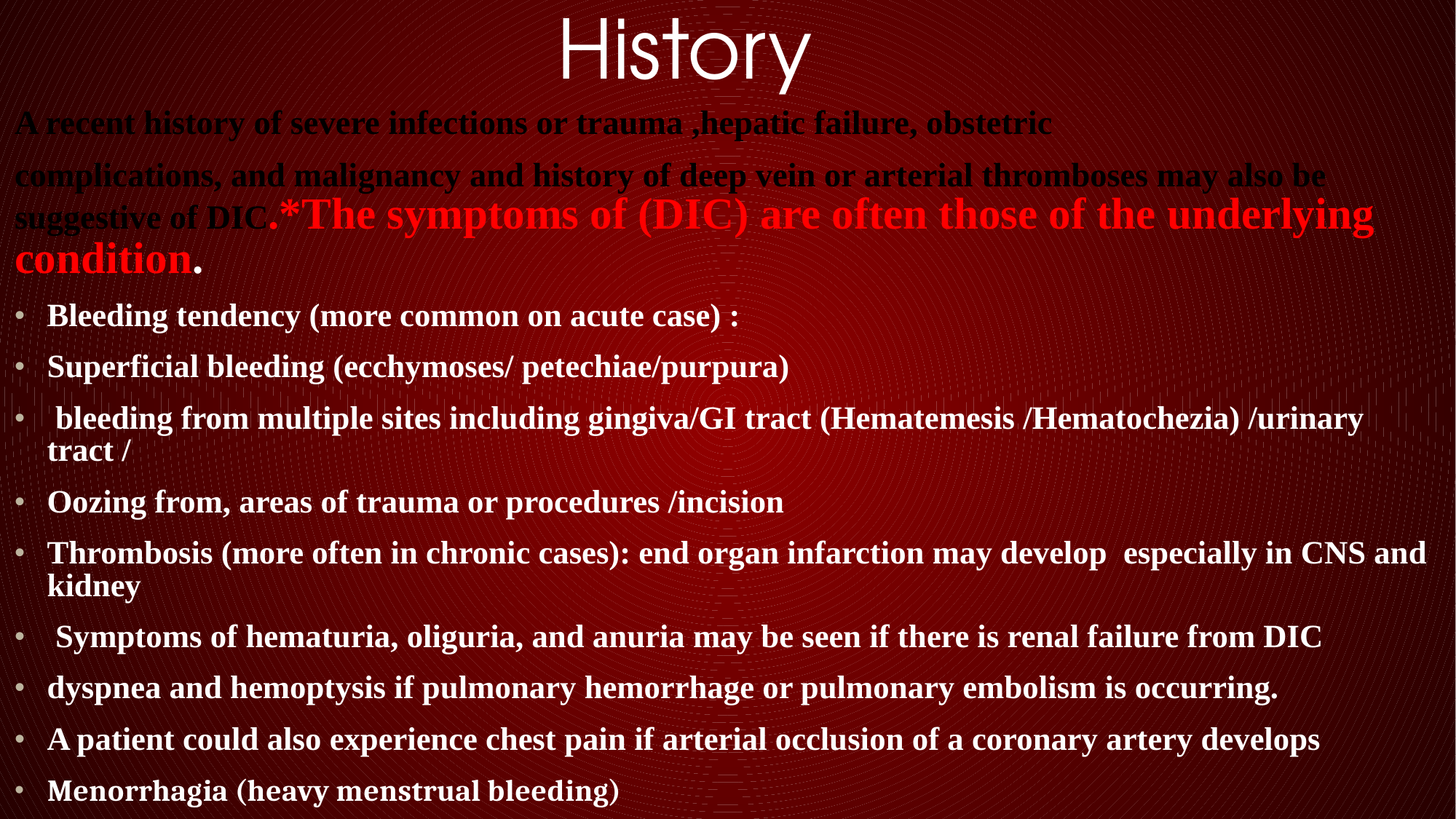

History
A recent history of severe infections or trauma ,hepatic failure, obstetric
complications, and malignancy and history of deep vein or arterial thromboses may also be suggestive of DIC.*The symptoms of (DIC) are often those of the underlying condition.
Bleeding tendency (more common on acute case) :
Superficial bleeding (ecchymoses/ petechiae/purpura)
 bleeding from multiple sites including gingiva/GI tract (Hematemesis /Hematochezia) /urinary tract /
Oozing from, areas of trauma or procedures /incision
Thrombosis (more often in chronic cases): end organ infarction may develop  especially in CNS and kidney
 Symptoms of hematuria, oliguria, and anuria may be seen if there is renal failure from DIC
dyspnea and hemoptysis if pulmonary hemorrhage or pulmonary embolism is occurring.
A patient could also experience chest pain if arterial occlusion of a coronary artery develops
Menorrhagia (heavy menstrual bleeding)